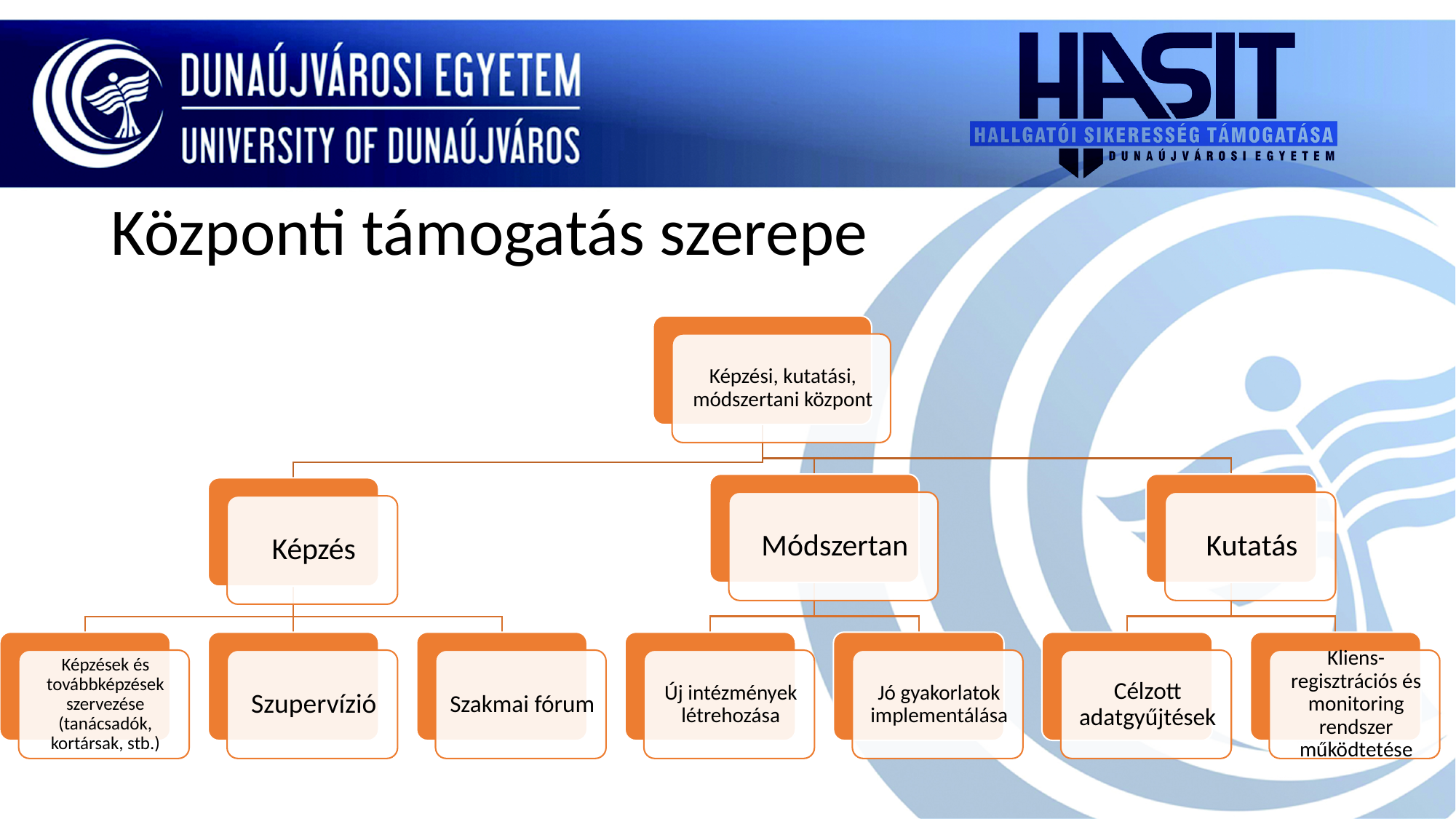

# Központi támogatás szerepe
Képzési, kutatási, módszertani központ
Képzés
Képzések és továbbképzések szervezése (tanácsadók, kortársak, stb.)
Szupervízió
Szakmai fórum
Módszertan
Új intézmények létrehozása
Jó gyakorlatok implementálása
Kutatás
Célzott adatgyűjtések
Kliens-regisztrációs és monitoring rendszer működtetése